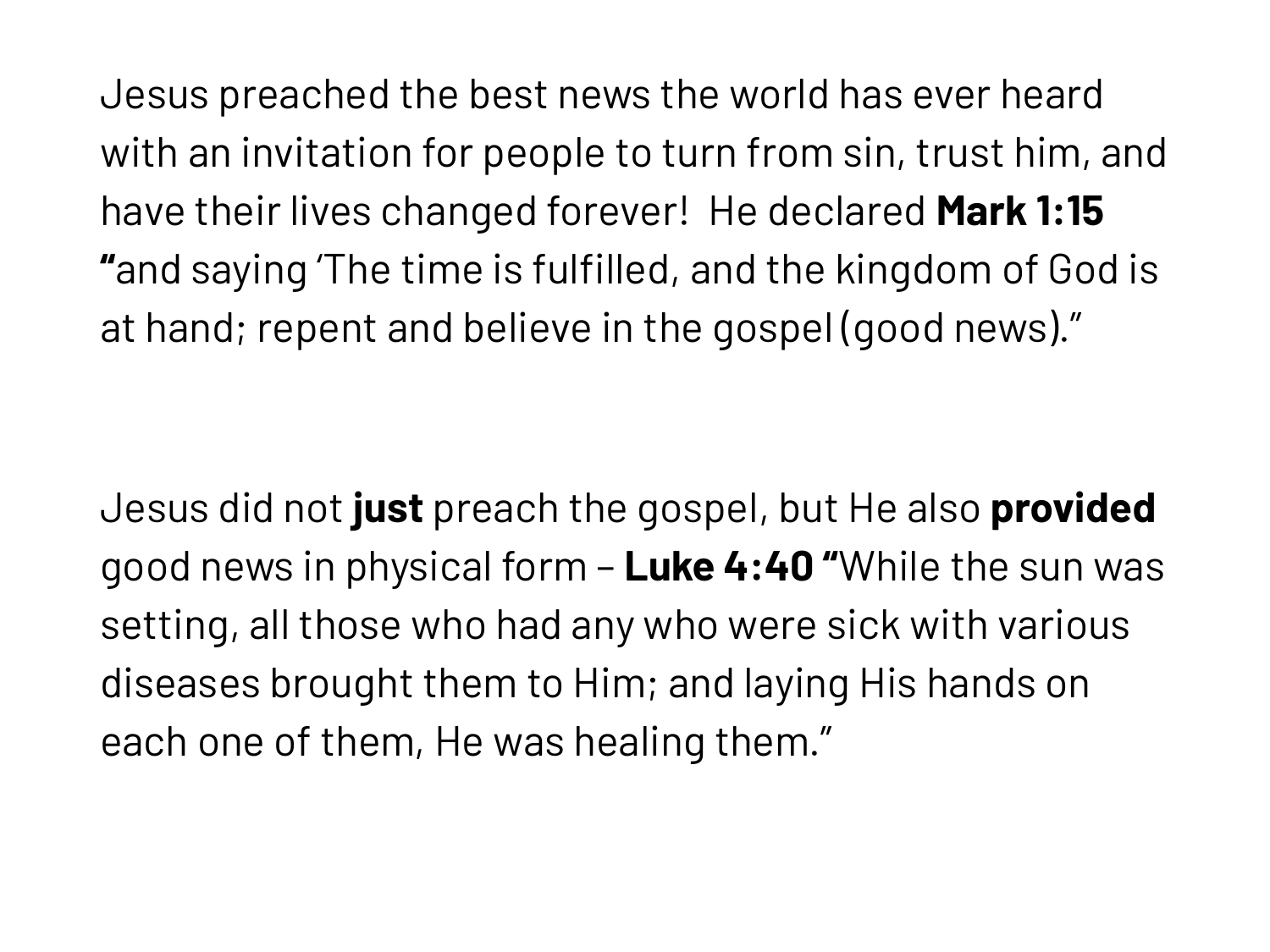

#
Jesus preached the best news the world has ever heard with an invitation for people to turn from sin, trust him, and have their lives changed forever!  He declared Mark 1:15 “and saying ‘The time is fulfilled, and the kingdom of God is at hand; repent and believe in the gospel (good news).”

Jesus did not just preach the gospel, but He also provided good news in physical form – Luke 4:40 “While the sun was setting, all those who had any who were sick with various diseases brought them to Him; and laying His hands on each one of them, He was healing them.”